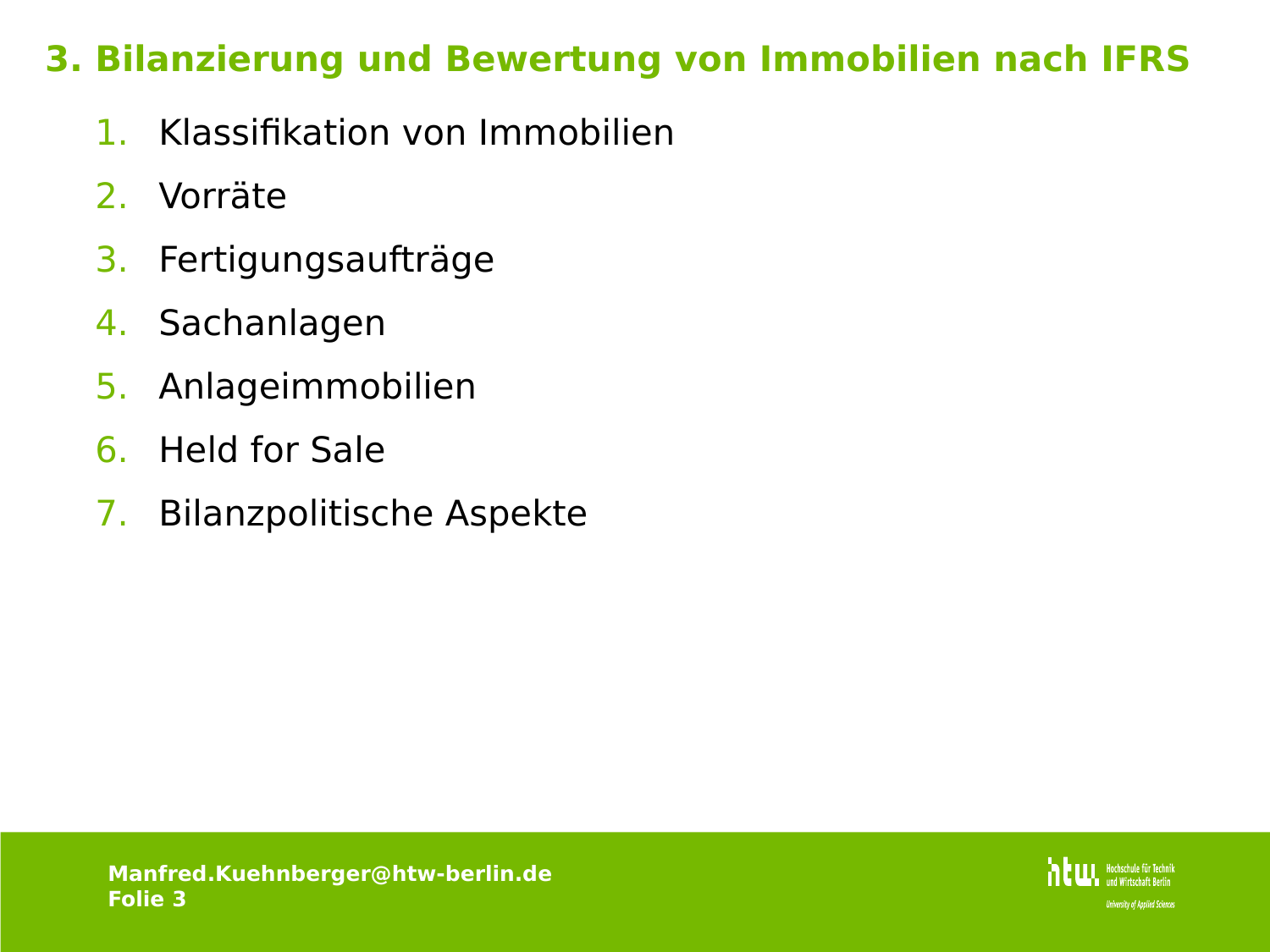

3. Bilanzierung und Bewertung von Immobilien nach IFRS
Klassifikation von Immobilien
Vorräte
Fertigungsaufträge
Sachanlagen
Anlageimmobilien
Held for Sale
Bilanzpolitische Aspekte
Manfred.Kuehnberger@htw-berlin.de
Folie 3